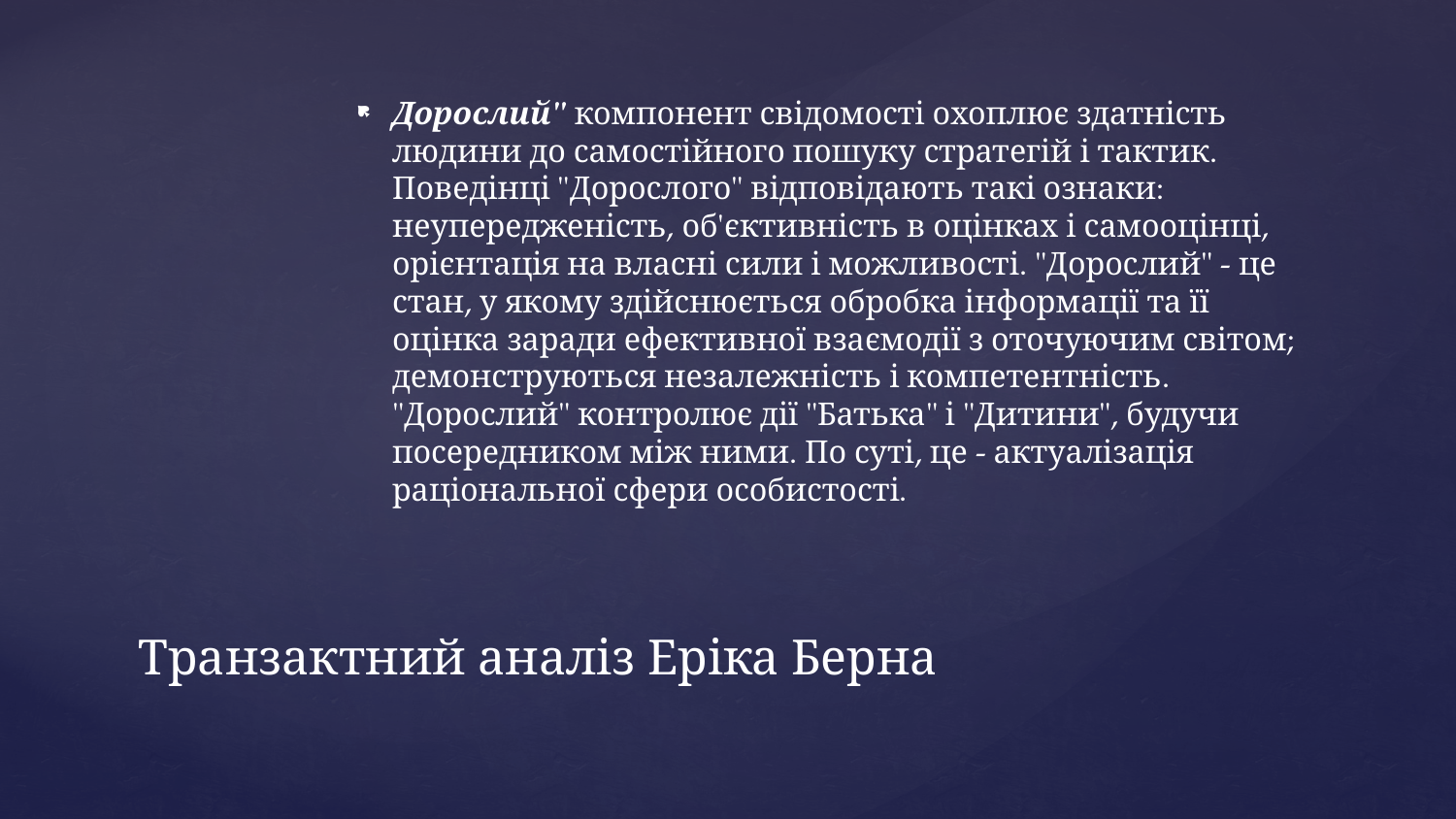

Дорослий" компонент свідомості охоплює здатність людини до самостійного пошуку стратегій і тактик. Поведінці "Дорослого" відповідають такі ознаки: неупередженість, об'єктивність в оцінках і самооцінці, орієнтація на власні сили і можливості. "Дорослий" - це стан, у якому здійснюється обробка інформації та її оцінка заради ефективної взаємодії з оточуючим світом; демонструються незалежність і компетентність. "Дорослий" контролює дії "Батька" і "Дитини", будучи посередником між ними. По суті, це - актуалізація раціональної сфери особистості.
# Транзактний аналіз Еріка Берна